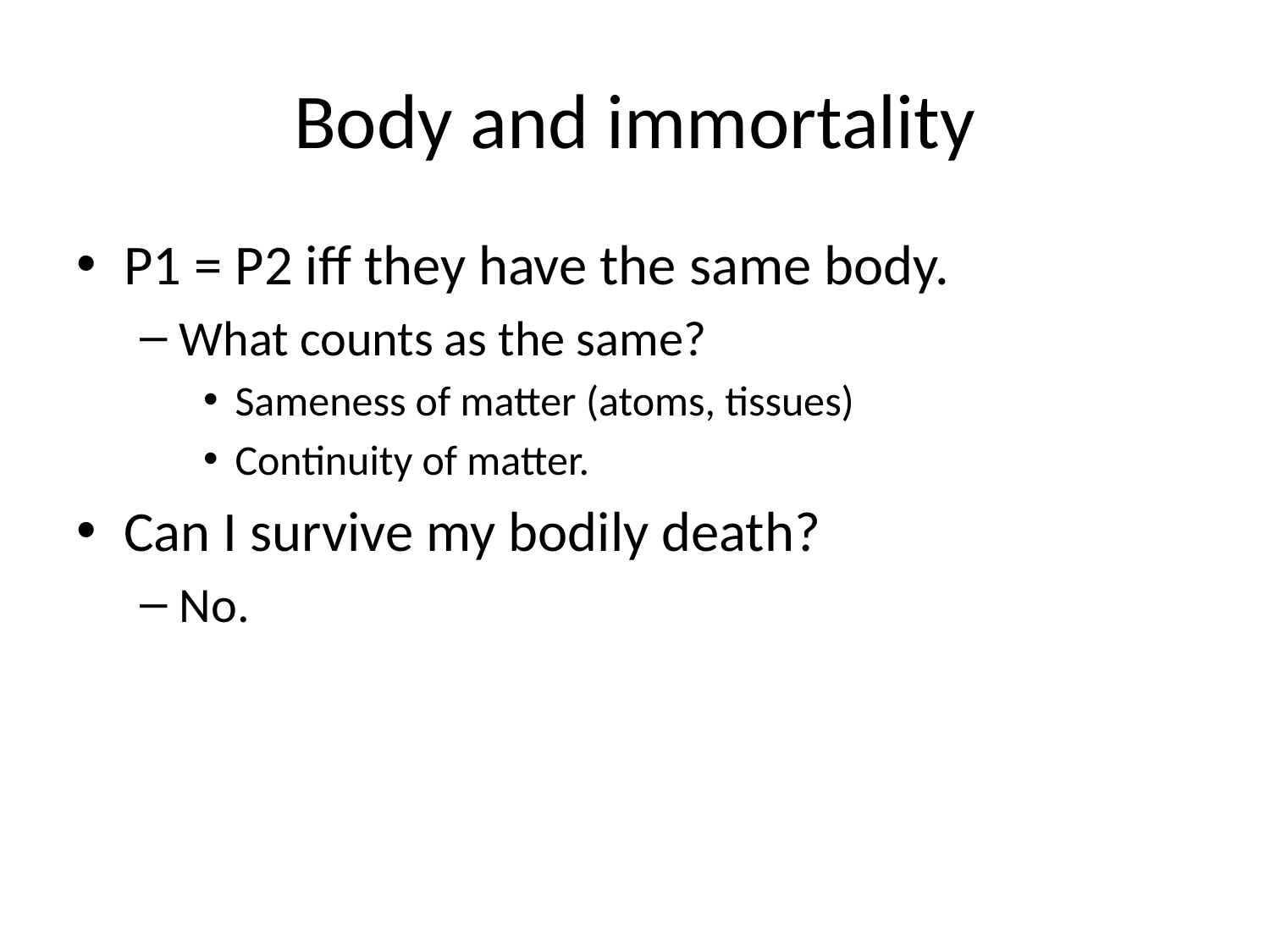

# Body and immortality
P1 = P2 iff they have the same body.
What counts as the same?
Sameness of matter (atoms, tissues)
Continuity of matter.
Can I survive my bodily death?
No.